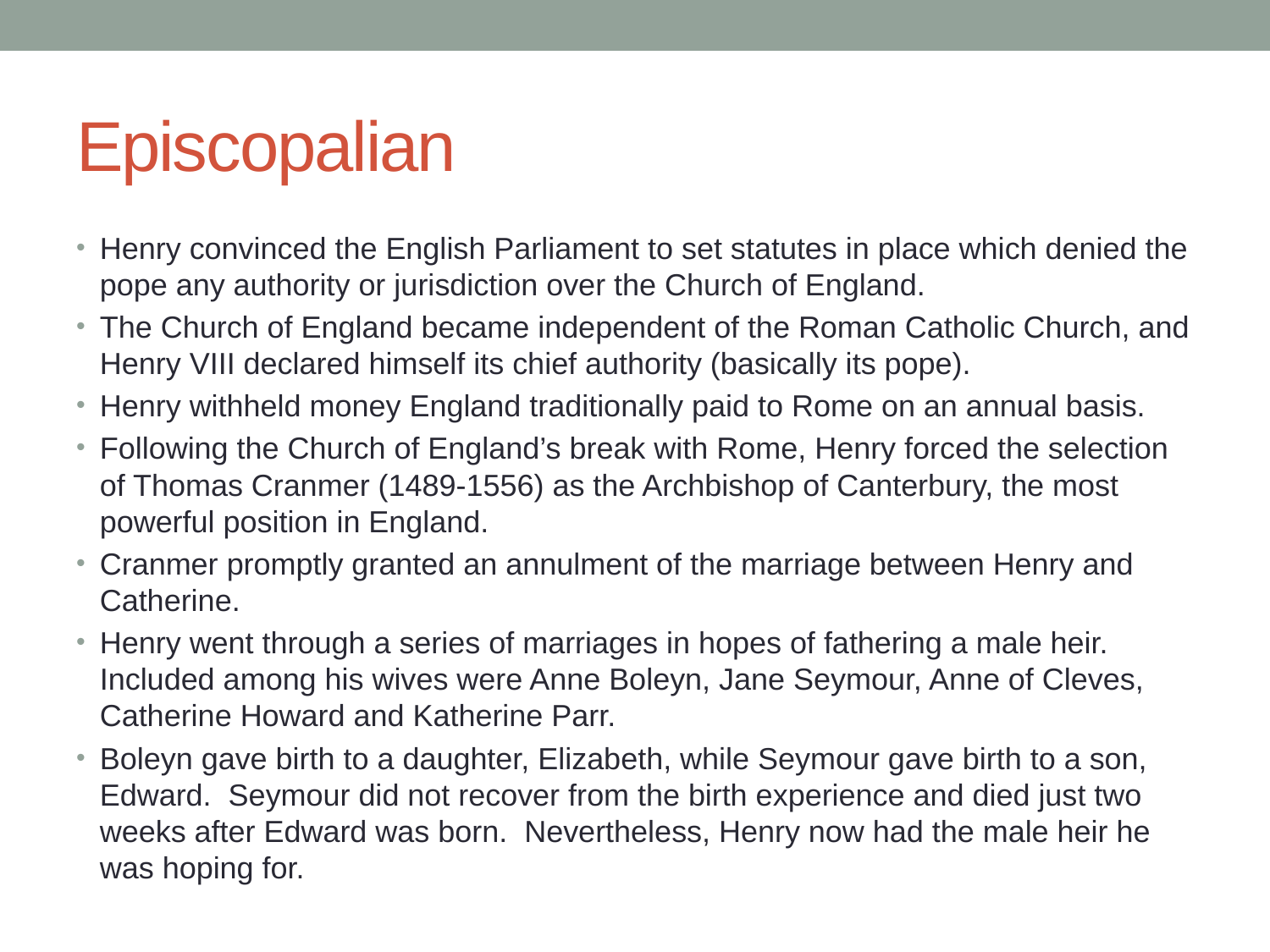

# Episcopalian
Henry convinced the English Parliament to set statutes in place which denied the pope any authority or jurisdiction over the Church of England.
The Church of England became independent of the Roman Catholic Church, and Henry VIII declared himself its chief authority (basically its pope).
Henry withheld money England traditionally paid to Rome on an annual basis.
Following the Church of England’s break with Rome, Henry forced the selection of Thomas Cranmer (1489-1556) as the Archbishop of Canterbury, the most powerful position in England.
Cranmer promptly granted an annulment of the marriage between Henry and Catherine.
Henry went through a series of marriages in hopes of fathering a male heir.  Included among his wives were Anne Boleyn, Jane Seymour, Anne of Cleves, Catherine Howard and Katherine Parr.
Boleyn gave birth to a daughter, Elizabeth, while Seymour gave birth to a son, Edward.  Seymour did not recover from the birth experience and died just two weeks after Edward was born.  Nevertheless, Henry now had the male heir he was hoping for.